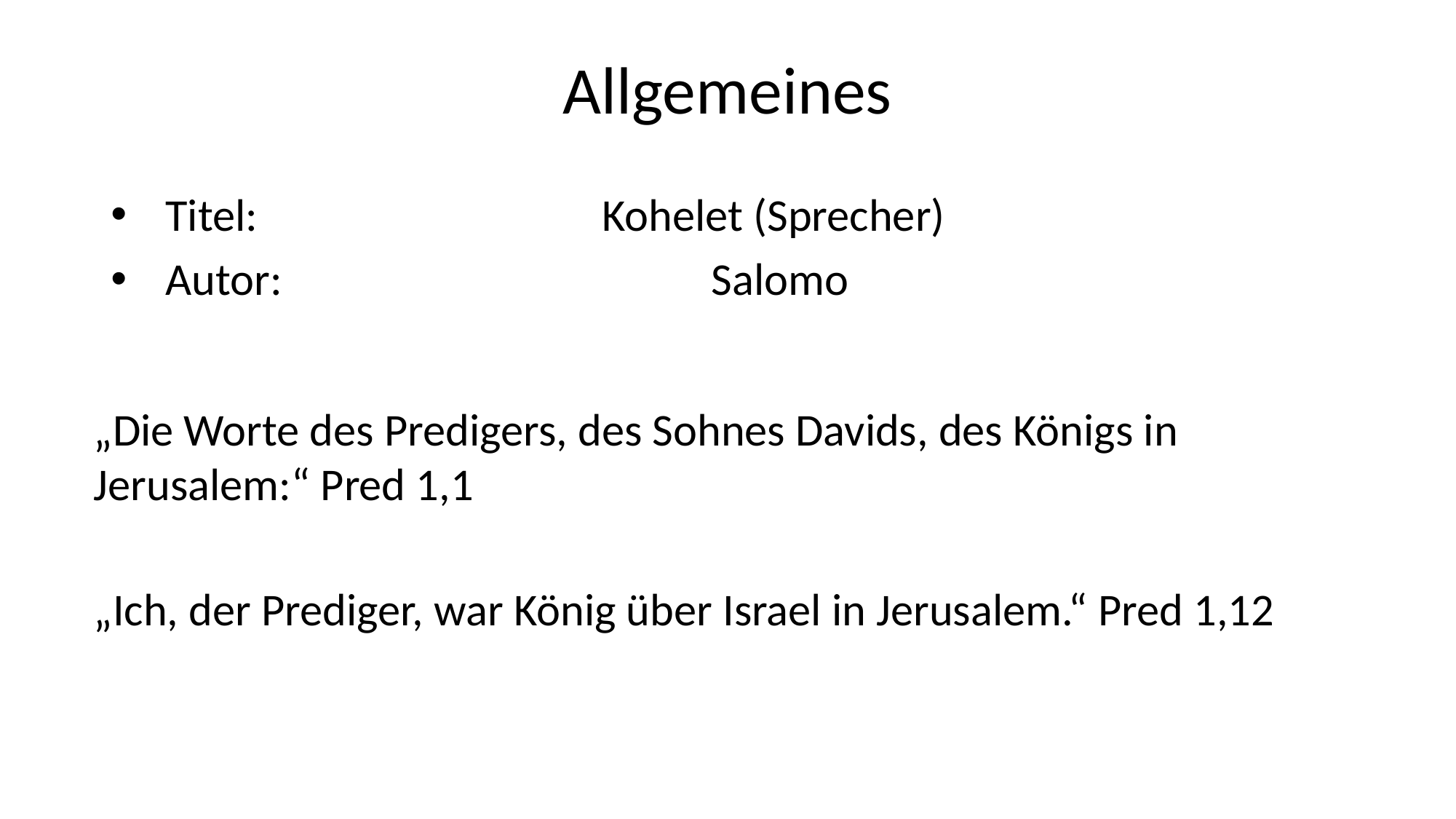

# Allgemeines
Titel:				Kohelet (Sprecher)
Autor:				Salomo
„Die Worte des Predigers, des Sohnes Davids, des Königs in Jerusalem:“ Pred 1,1
„Ich, der Prediger, war König über Israel in Jerusalem.“ Pred 1,12